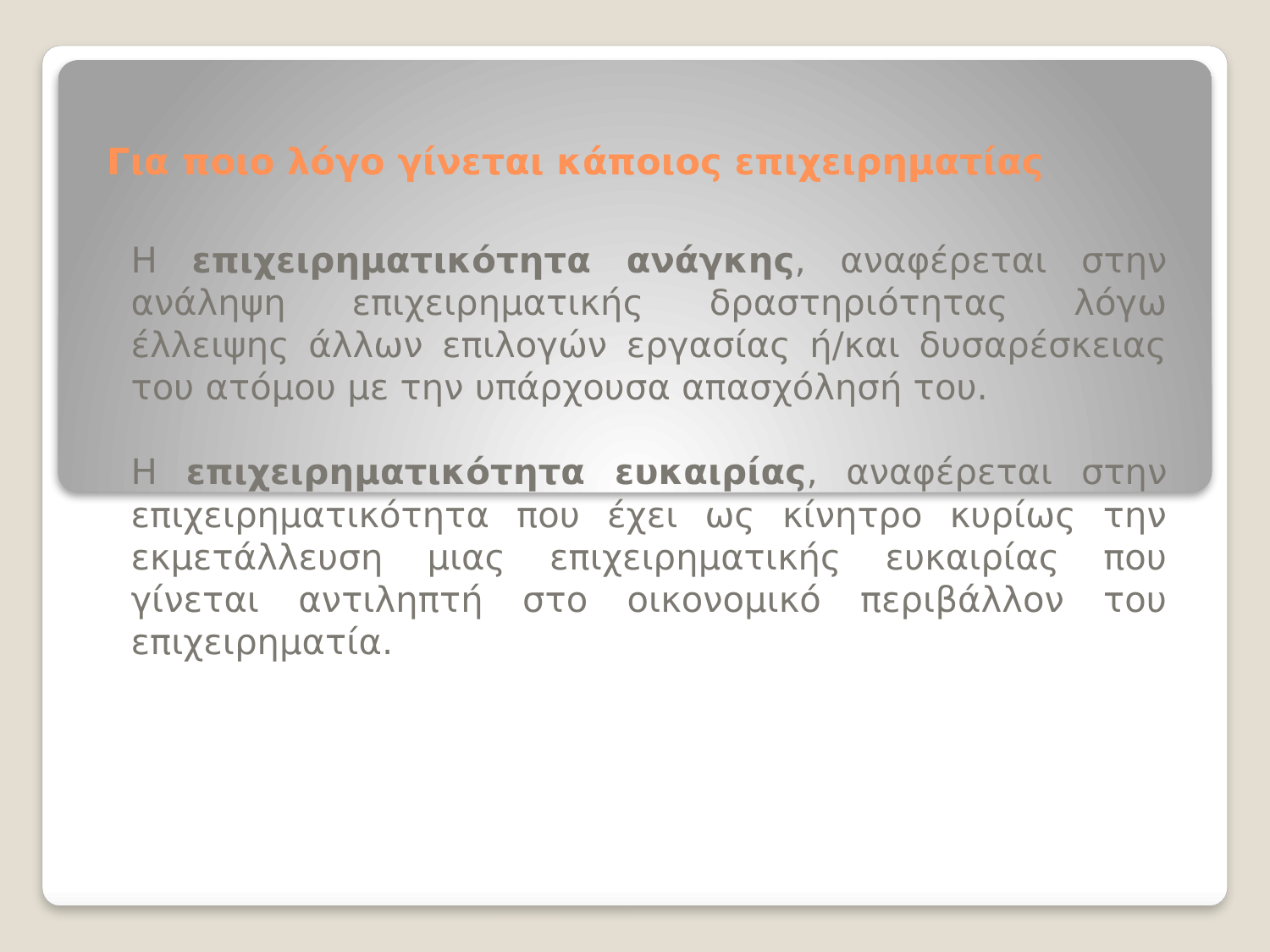

# Για ποιο λόγο γίνεται κάποιος επιχειρηματίας
Η επιχειρηματικότητα ανάγκης, αναφέρεται στην ανάληψη επιχειρηματικής δραστηριότητας λόγω έλλειψης άλλων επιλογών εργασίας ή/και δυσαρέσκειας του ατόμου με την υπάρχουσα απασχόλησή του.

Η επιχειρηματικότητα ευκαιρίας, αναφέρεται στην επιχειρηματικότητα που έχει ως κίνητρο κυρίως την εκμετάλλευση μιας επιχειρηματικής ευκαιρίας που γίνεται αντιληπτή στο οικονομικό περιβάλλον του επιχειρηματία.